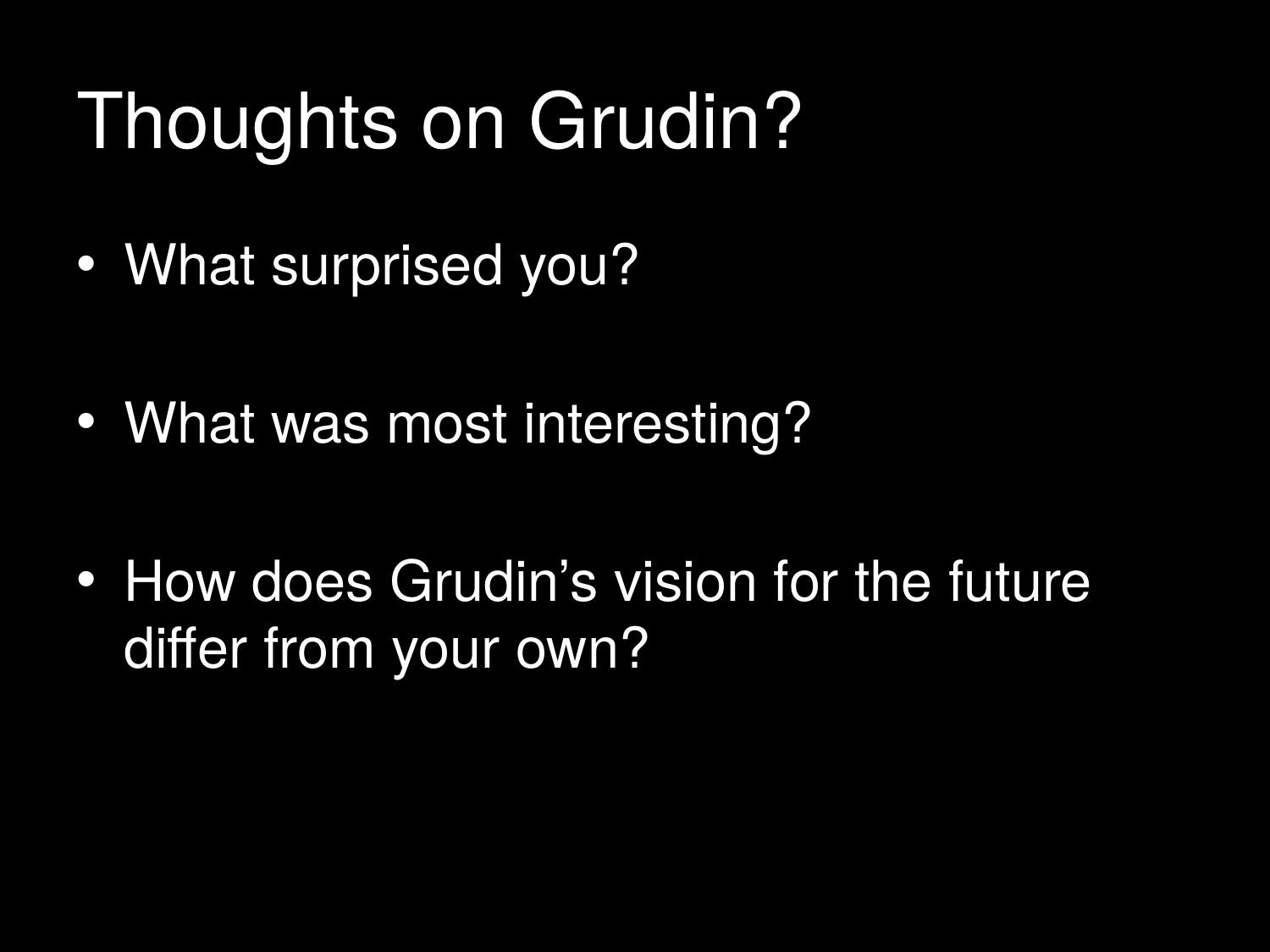

# Thoughts on Grudin?
What surprised you?

What was most interesting?

How does Grudin’s vision for the future differ from your own?